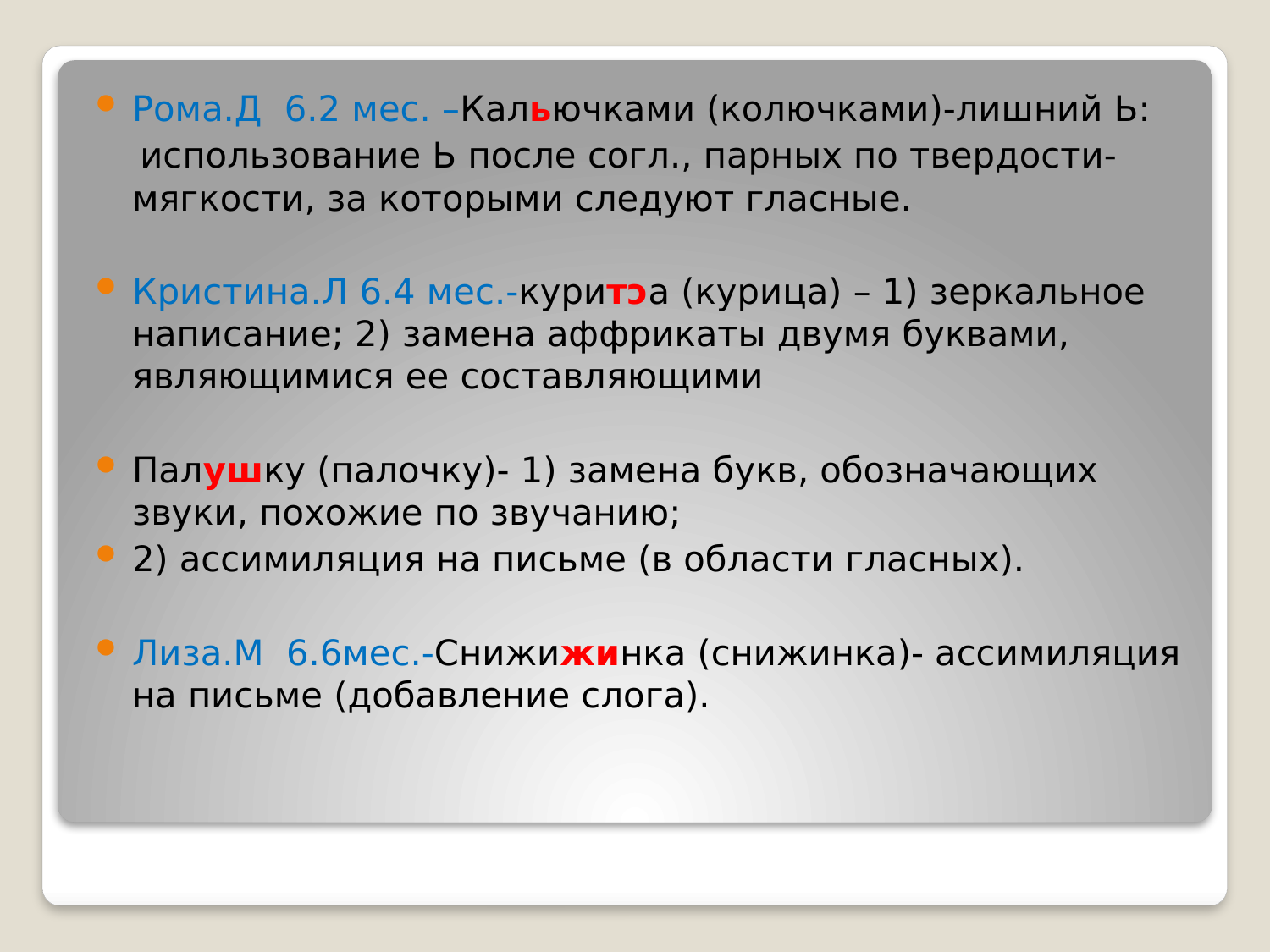

Рома.Д  6.2 мес. –Кальючками (колючками)-лишний Ь:
    использование Ь после согл., парных по твердости-мягкости, за которыми следуют гласные.

Кристина.Л 6.4 мес.-куритↄа (курица) – 1) зеркальное написание; 2) замена аффрикаты двумя буквами, являющимися ее составляющими

Палушку (палочку)- 1) замена букв, обозначающих звуки, похожие по звучанию;
2) ассимиляция на письме (в области гласных).

Лиза.М  6.6мес.-Снижижинка (снижинка)- ассимиляция на письме (добавление слога).